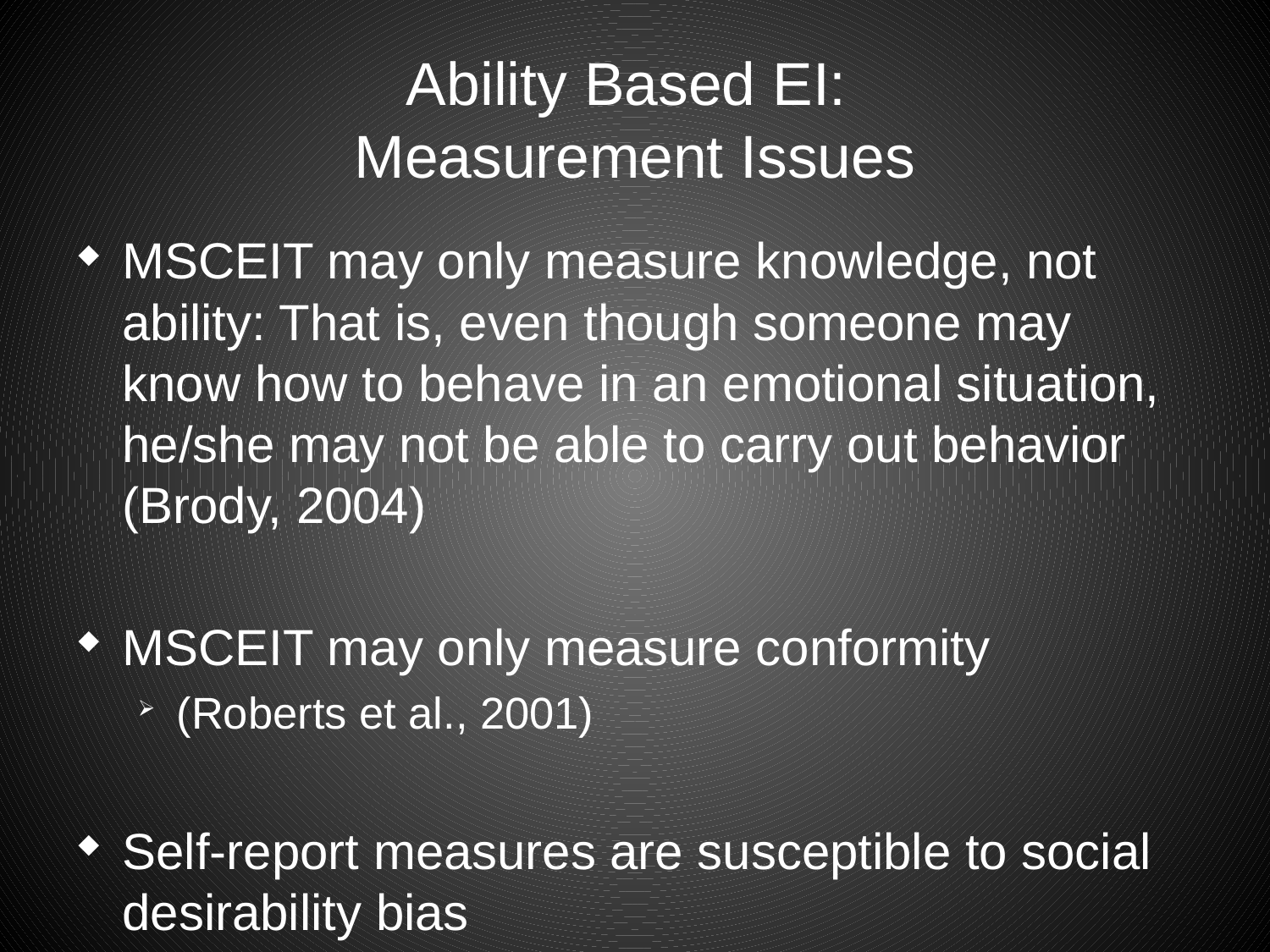

# Ability Based EI: Measurement Issues
MSCEIT may only measure knowledge, not ability: That is, even though someone may know how to behave in an emotional situation, he/she may not be able to carry out behavior (Brody, 2004)

MSCEIT may only measure conformity
(Roberts et al., 2001)

Self-report measures are susceptible to social desirability bias